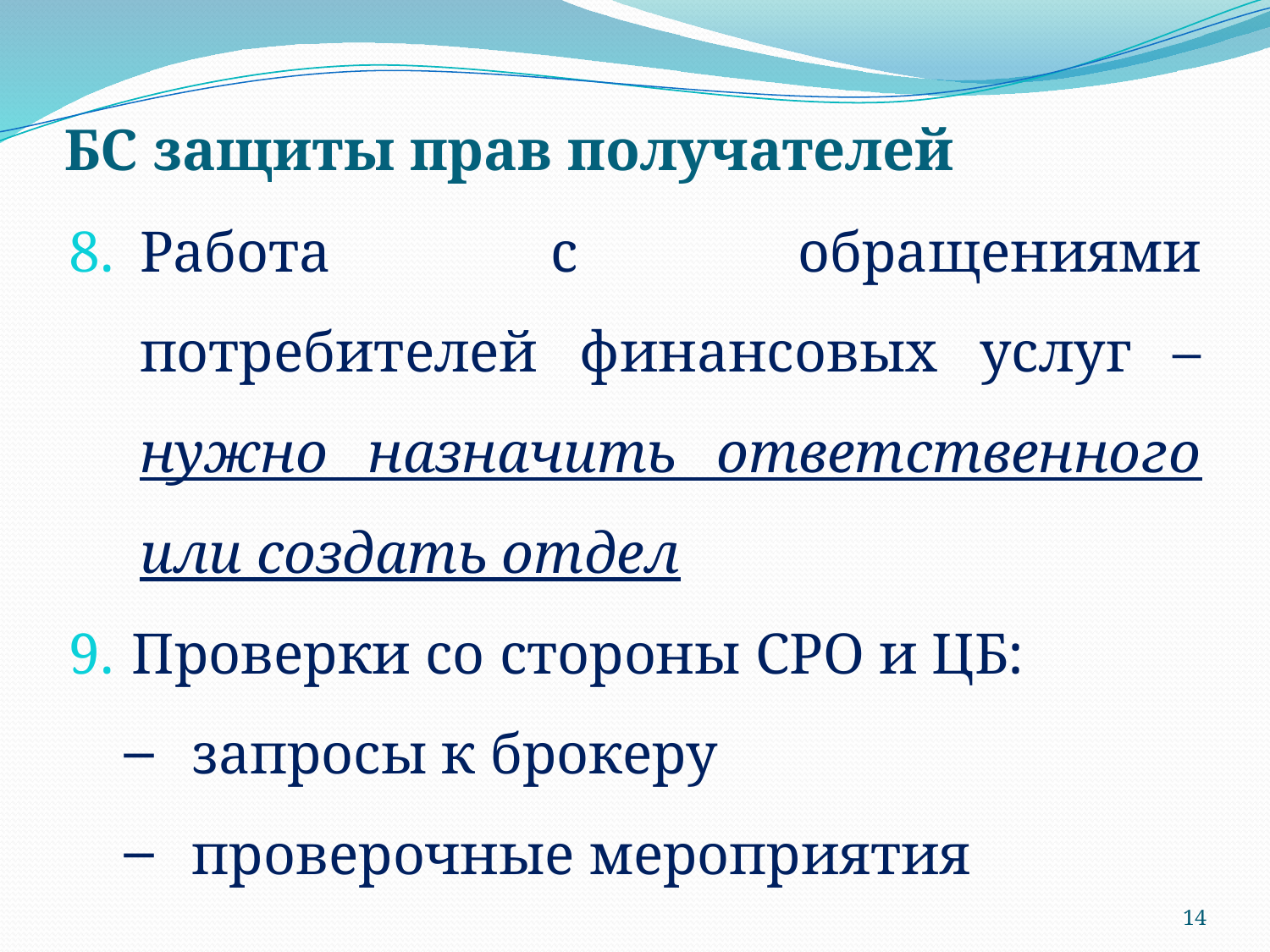

# БС защиты прав получателей
Работа с обращениями потребителей финансовых услуг – нужно назначить ответственного или создать отдел
Проверки со стороны СРО и ЦБ:
запросы к брокеру
проверочные мероприятия

14